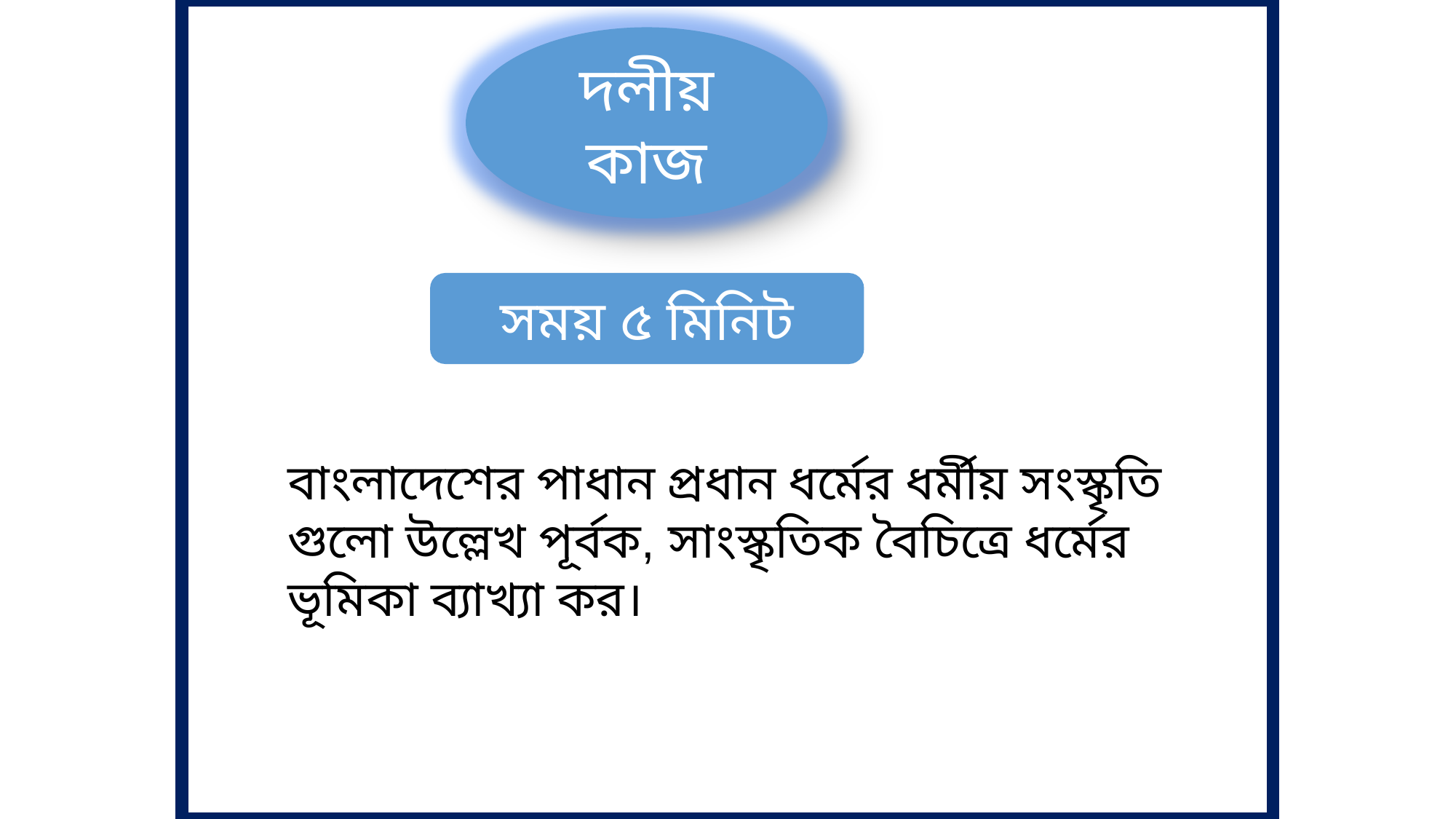

দলীয় কাজ
সময় ৫ মিনিট
বাংলাদেশের পাধান প্রধান ধর্মের ধর্মীয় সংস্কৃতি গুলো উল্লেখ পূর্বক, সাংস্কৃতিক বৈচিত্রে ধর্মের ভূমিকা ব্যাখ্যা কর।